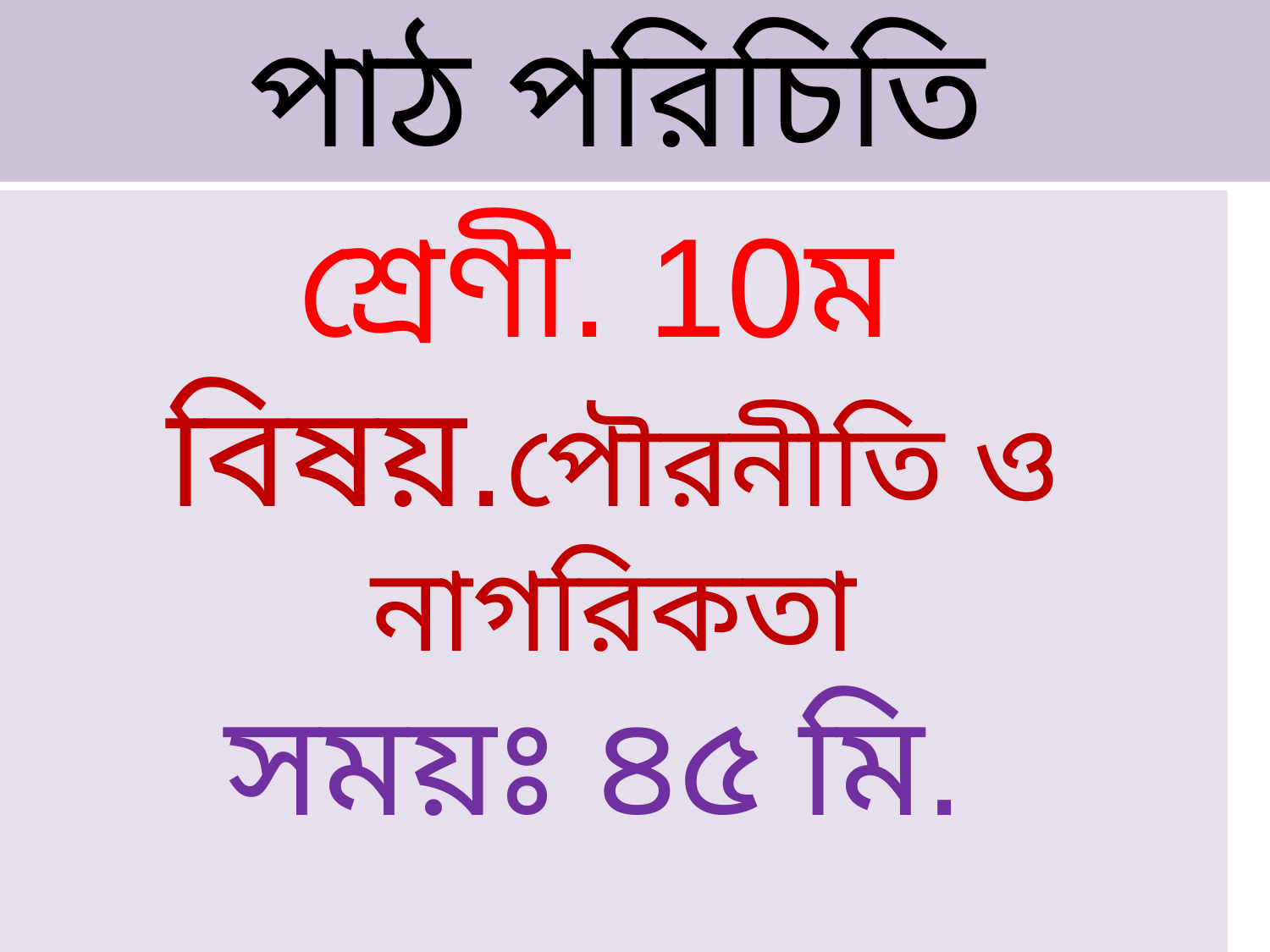

পাঠ পরিচিতি
শ্রেণী. 10ম
বিষয়.পৌরনীতি ও নাগরিকতা
সময়ঃ ৪৫ মি.